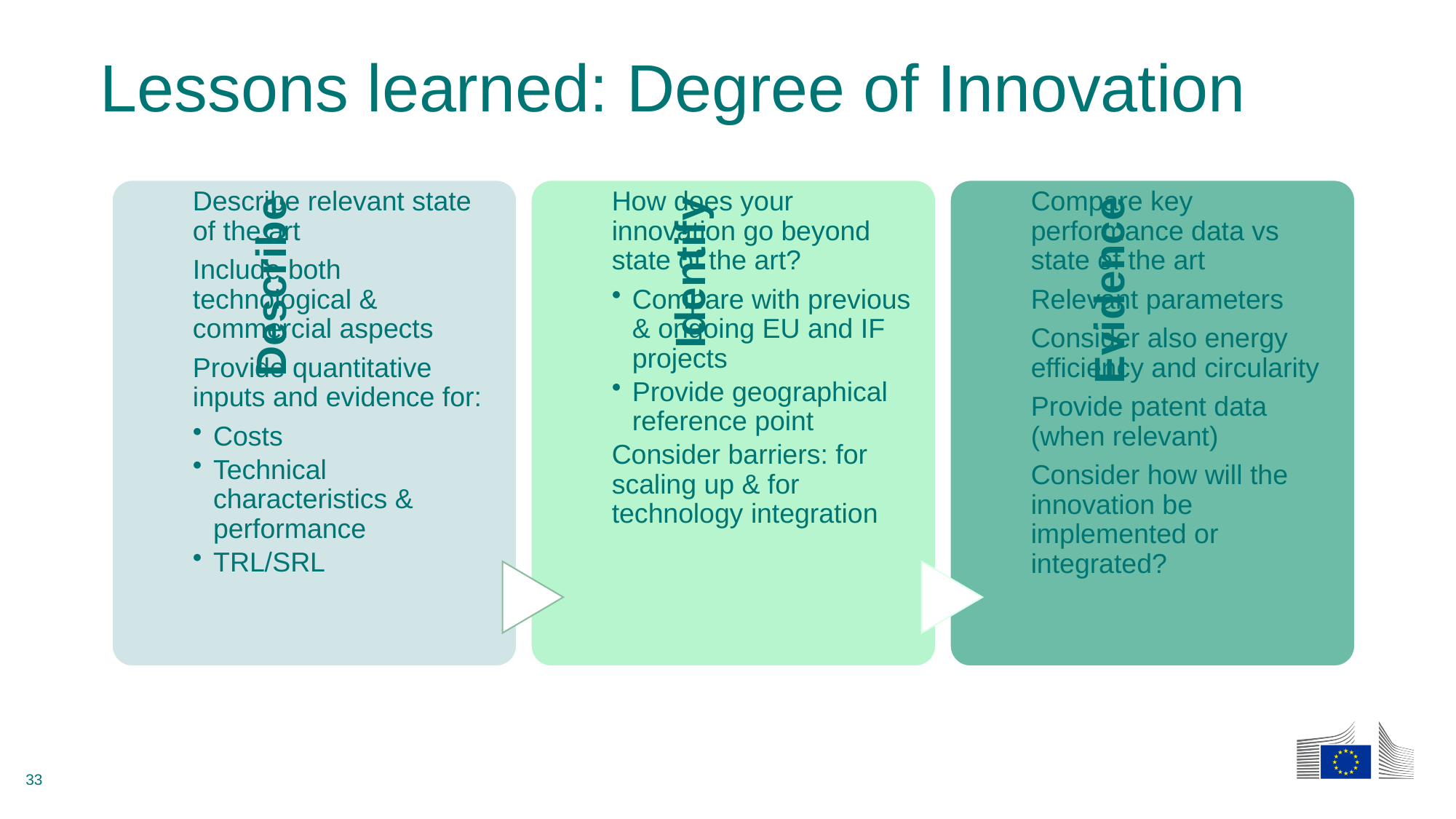

# Lessons learned: Degree of Innovation
Describe
Describe relevant state of the art
Include both technological & commercial aspects
Provide quantitative inputs and evidence for:
Costs
Technical characteristics & performance
TRL/SRL
Identify
How does your innovation go beyond state of the art?
Compare with previous & ongoing EU and IF projects
Provide geographical reference point
Consider barriers: for scaling up & for technology integration
Evidence
Compare key performance data vs state of the art
Relevant parameters
Consider also energy efficiency and circularity
Provide patent data (when relevant)
Consider how will the innovation be implemented or integrated?